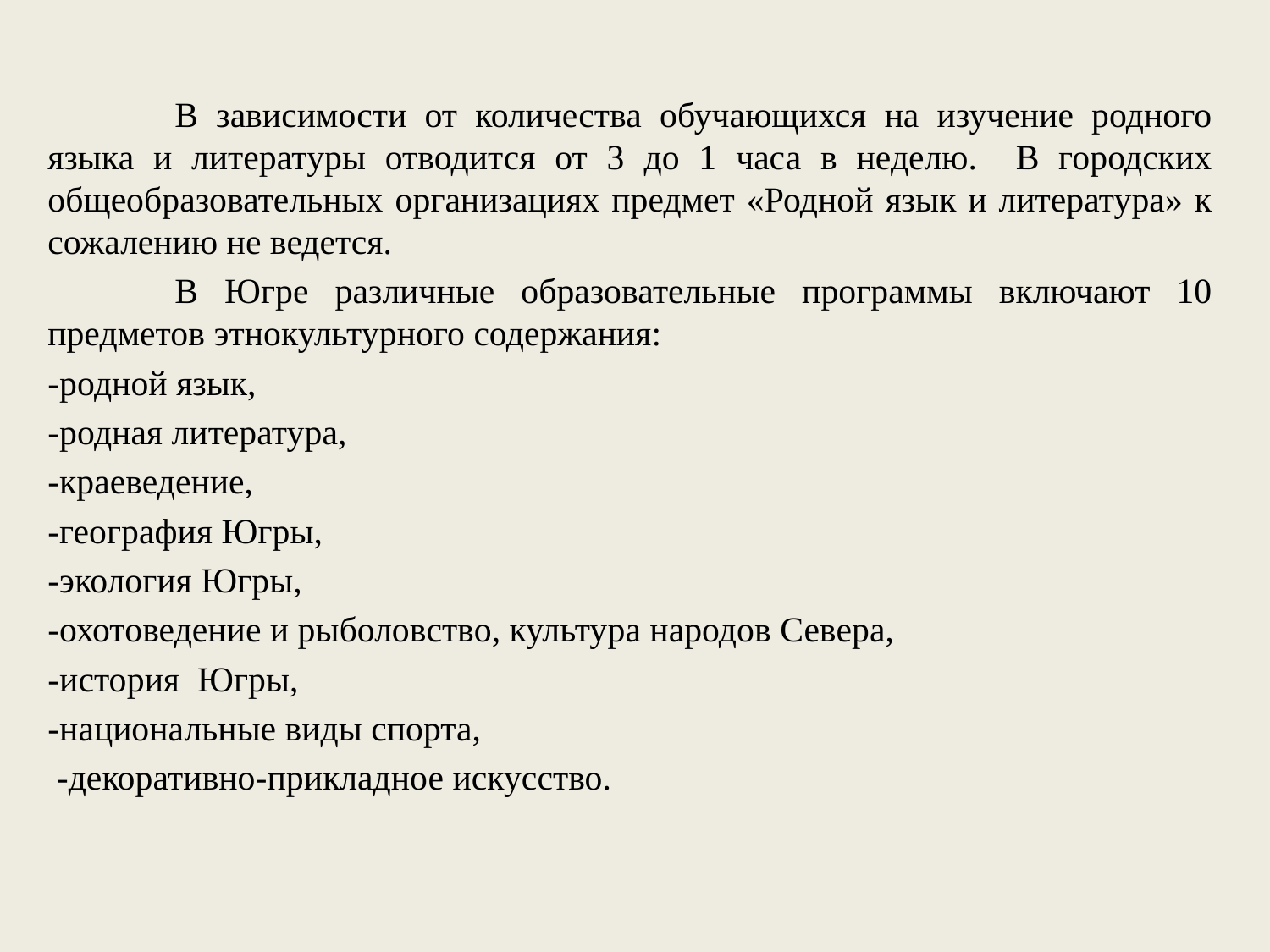

В зависимости от количества обучающихся на изучение родного языка и литературы отводится от 3 до 1 часа в неделю.  В городских общеобразовательных организациях предмет «Родной язык и литература» к сожалению не ведется.
	В Югре различные образовательные программы включают 10 предметов этнокультурного содержания:
-родной язык,
-родная литература,
-краеведение,
-география Югры,
-экология Югры,
-охотоведение и рыболовство, культура народов Севера,
-история  Югры,
-национальные виды спорта,
 -декоративно-прикладное искусство.